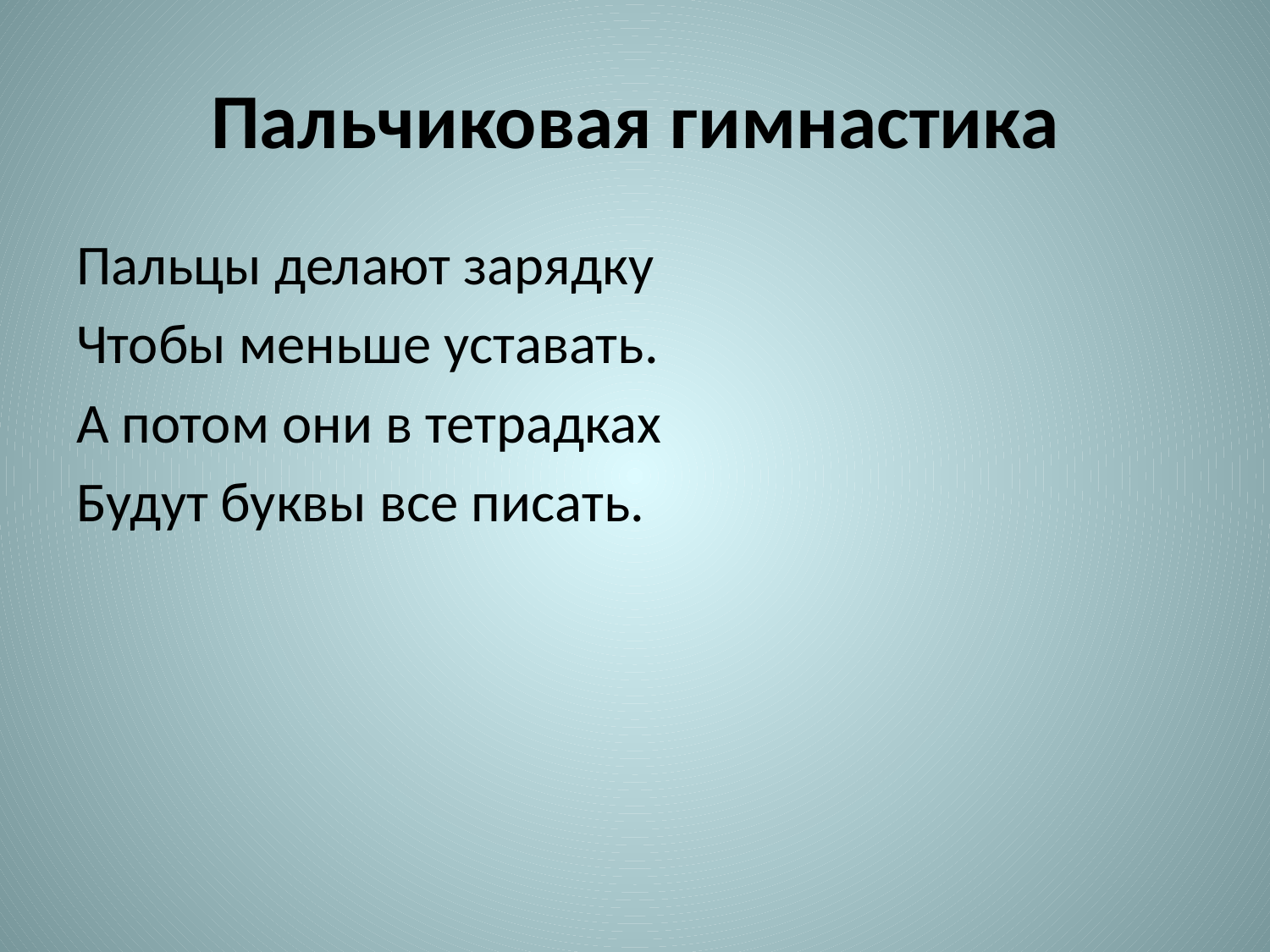

# Пальчиковая гимнастика
Пальцы делают зарядку
Чтобы меньше уставать.
А потом они в тетрадках
Будут буквы все писать.